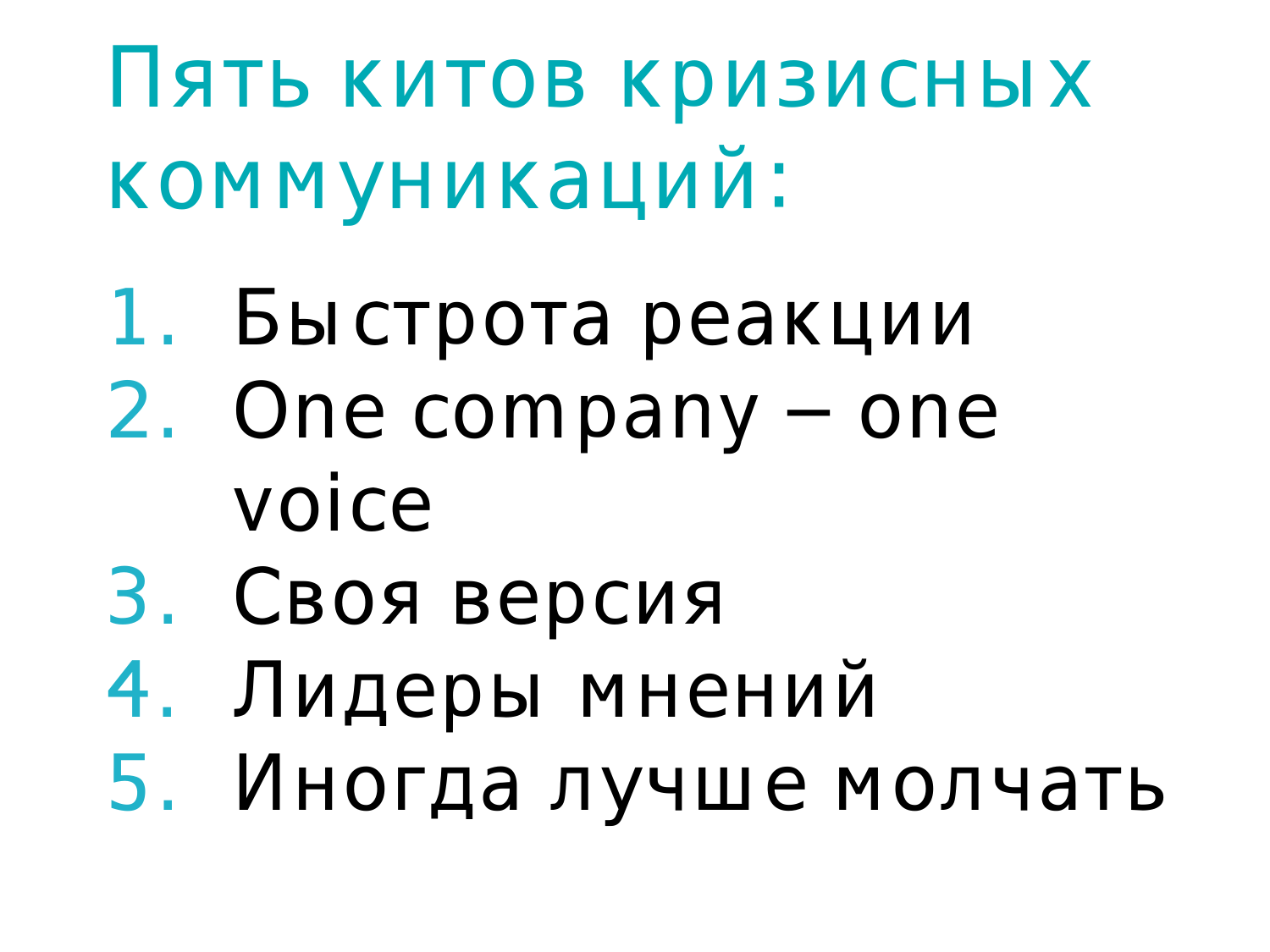

Пять китов кризисных коммуникаций:

Быстрота реакции
One company – one voice
Своя версия
Лидеры мнений
Иногда лучше молчать